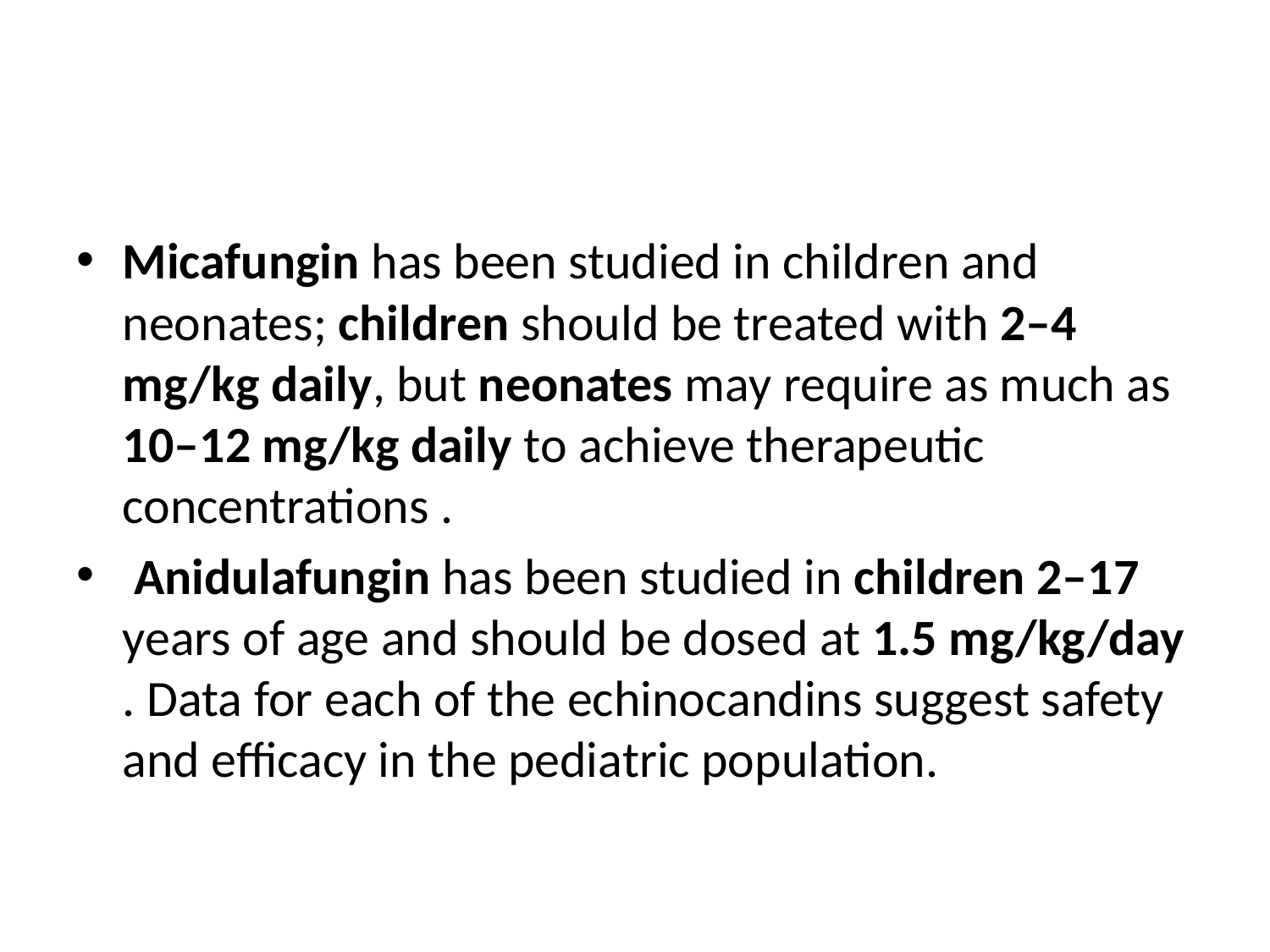

#
Micafungin has been studied in children and neonates; children should be treated with 2–4 mg/kg daily, but neonates may require as much as 10–12 mg/kg daily to achieve therapeutic concentrations .
 Anidulafungin has been studied in children 2–17 years of age and should be dosed at 1.5 mg/kg/day . Data for each of the echinocandins suggest safety and efficacy in the pediatric population.